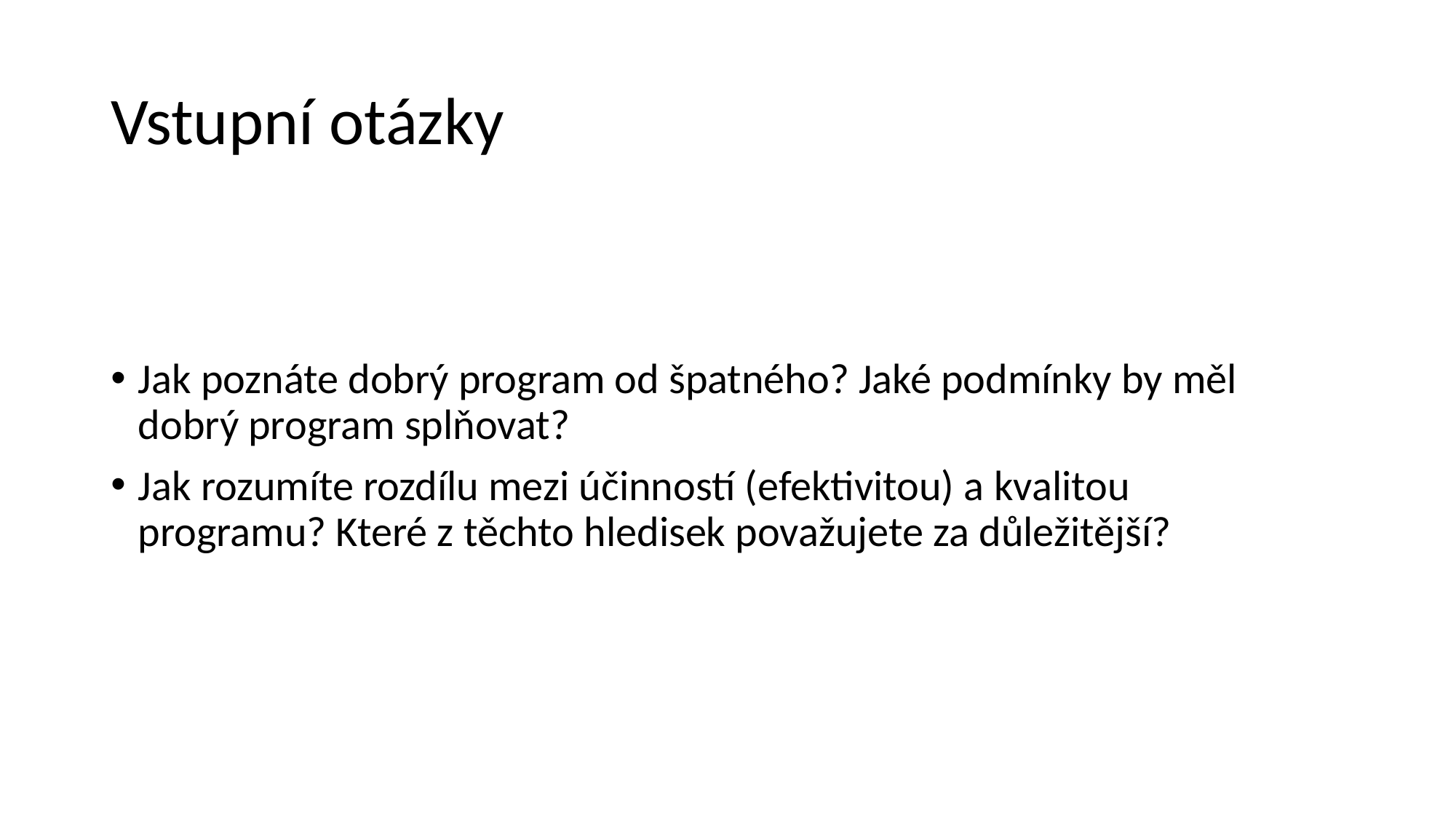

# Vstupní otázky
Jak poznáte dobrý program od špatného? Jaké podmínky by měl dobrý program splňovat?
Jak rozumíte rozdílu mezi účinností (efektivitou) a kvalitou programu? Které z těchto hledisek považujete za důležitější?